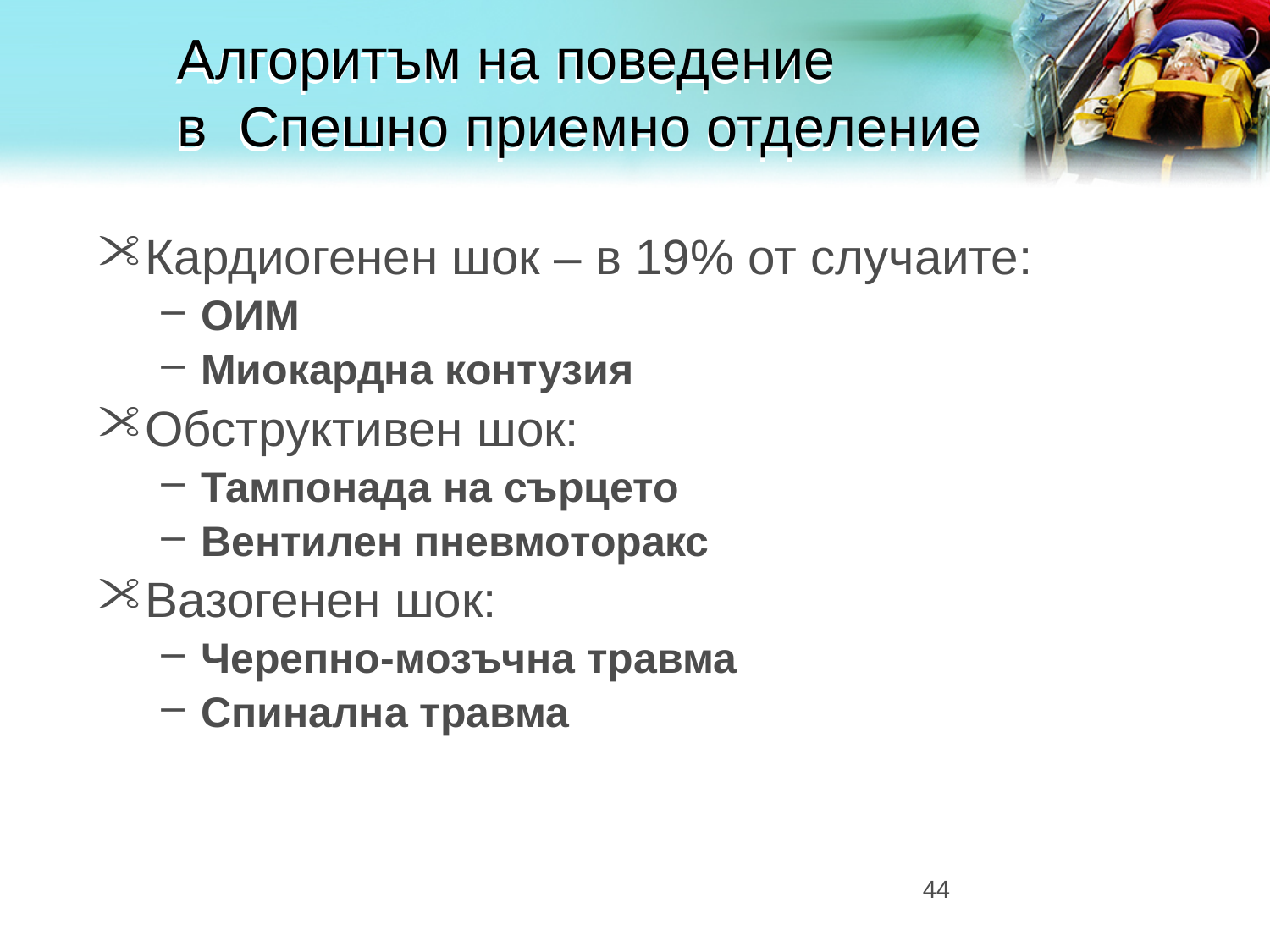

# Алгоритъм на поведение в  Спешно приемно отделение
Кардиогенен шок – в 19% от случаите:
ОИМ
Миокардна контузия
Обструктивен шок:
Тампонада на сърцето
Вентилен пневмоторакс
Вазогенен шок:
Черепно-мозъчна травма
Спинална травма
44